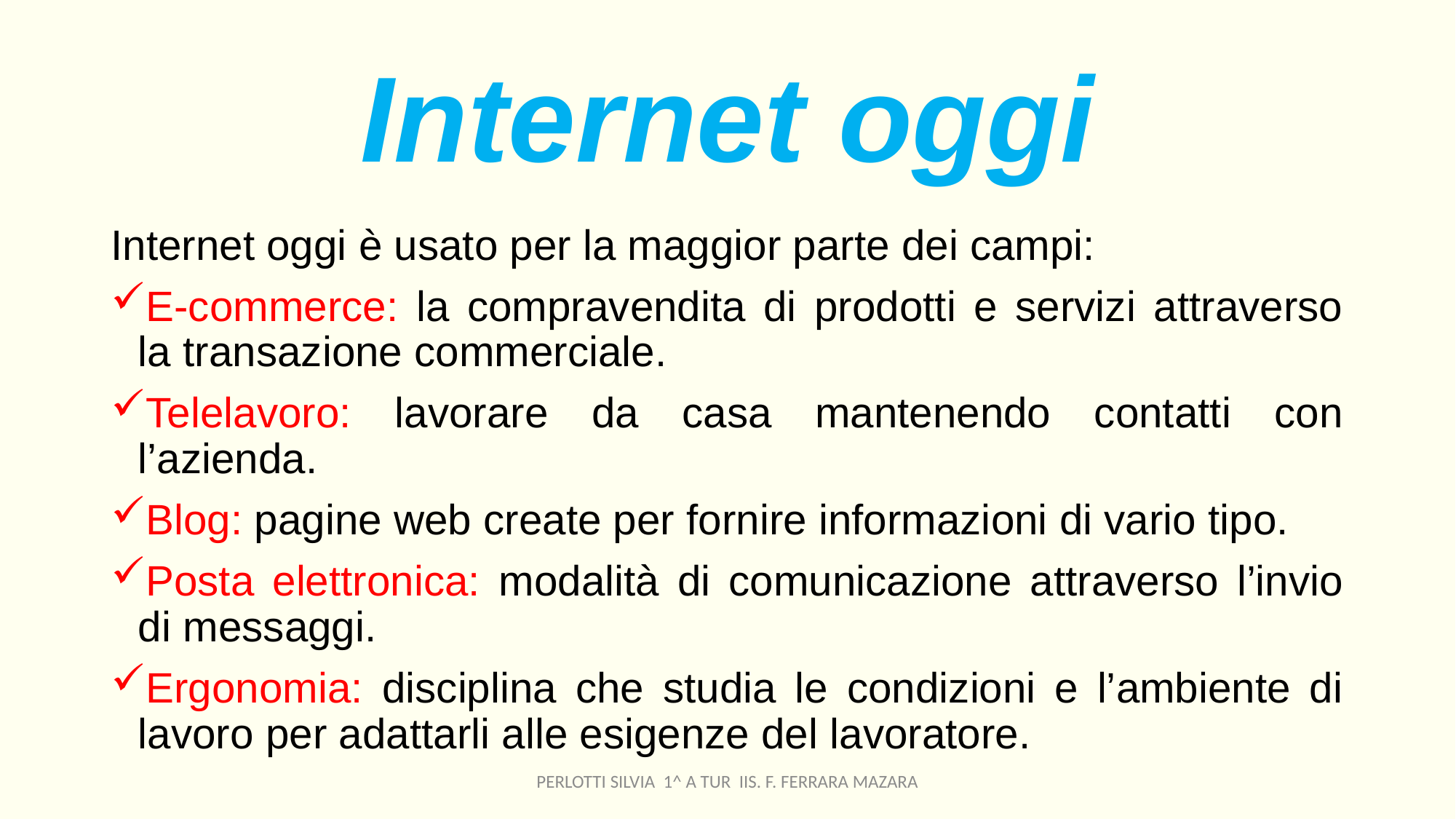

# Internet oggi
Internet oggi è usato per la maggior parte dei campi:
E-commerce: la compravendita di prodotti e servizi attraverso la transazione commerciale.
Telelavoro: lavorare da casa mantenendo contatti con l’azienda.
Blog: pagine web create per fornire informazioni di vario tipo.
Posta elettronica: modalità di comunicazione attraverso l’invio di messaggi.
Ergonomia: disciplina che studia le condizioni e l’ambiente di lavoro per adattarli alle esigenze del lavoratore.
PERLOTTI SILVIA  1^ A TUR  IIS. F. FERRARA MAZARA